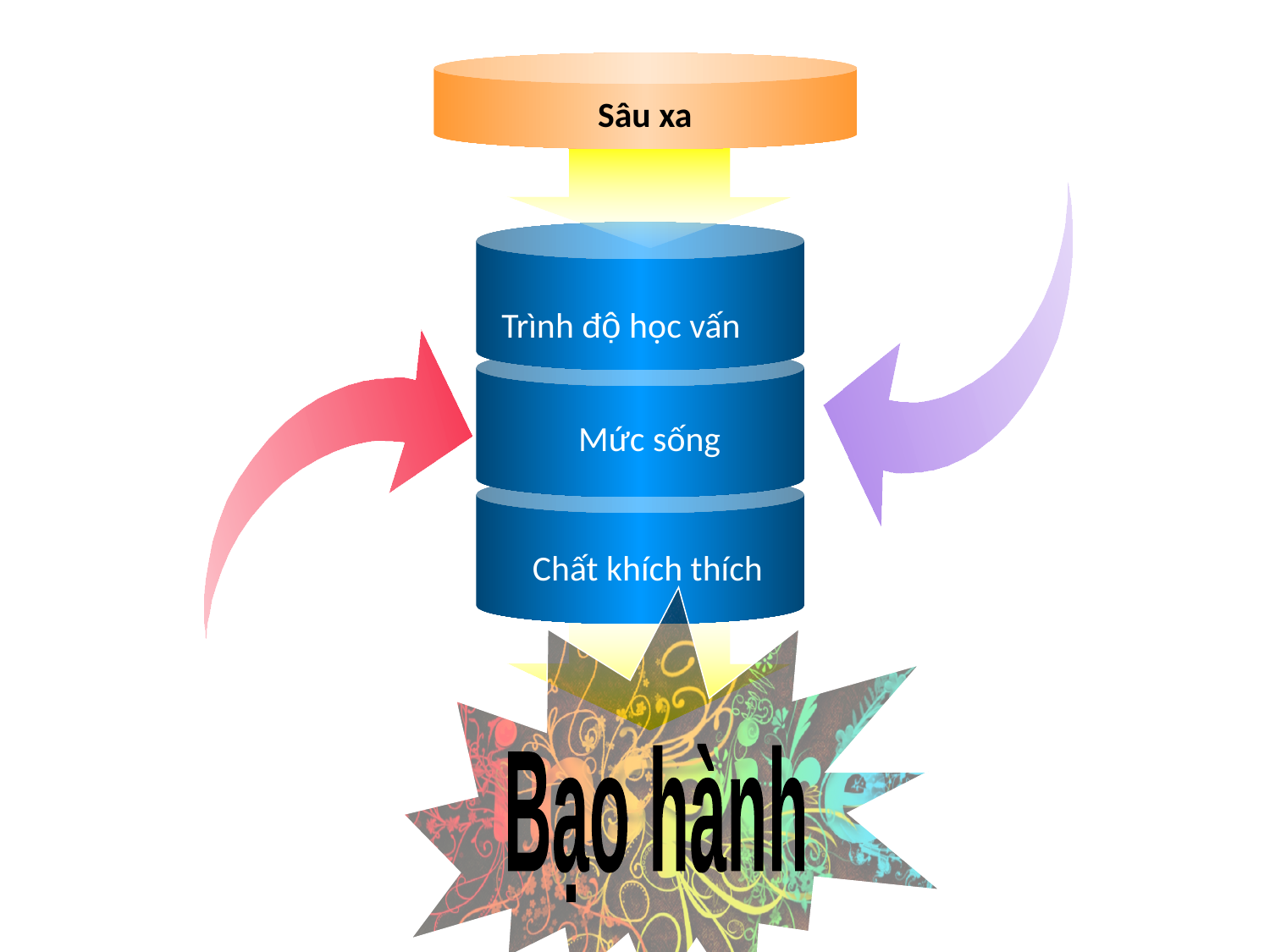

Sâu xa

Trình độ học vấn

Mức sống

Chất khích thích

Bạo hành